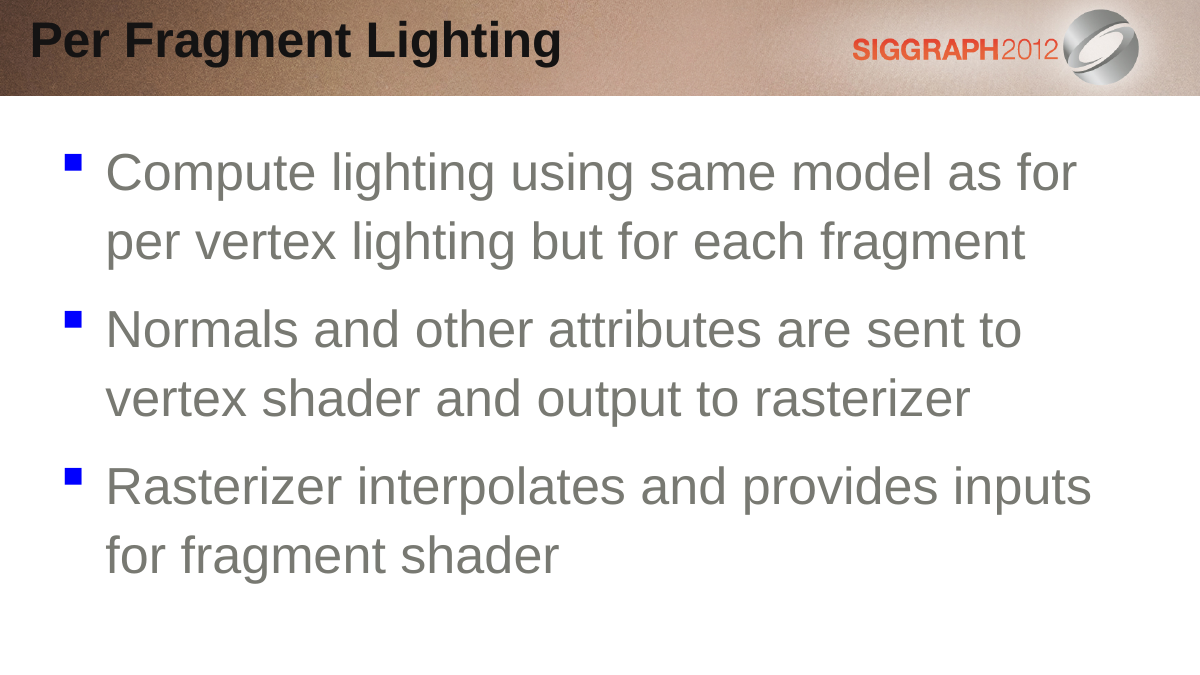

Per Fragment Lighting
Compute lighting using same model as for per vertex lighting but for each fragment
Normals and other attributes are sent to vertex shader and output to rasterizer
Rasterizer interpolates and provides inputs for fragment shader